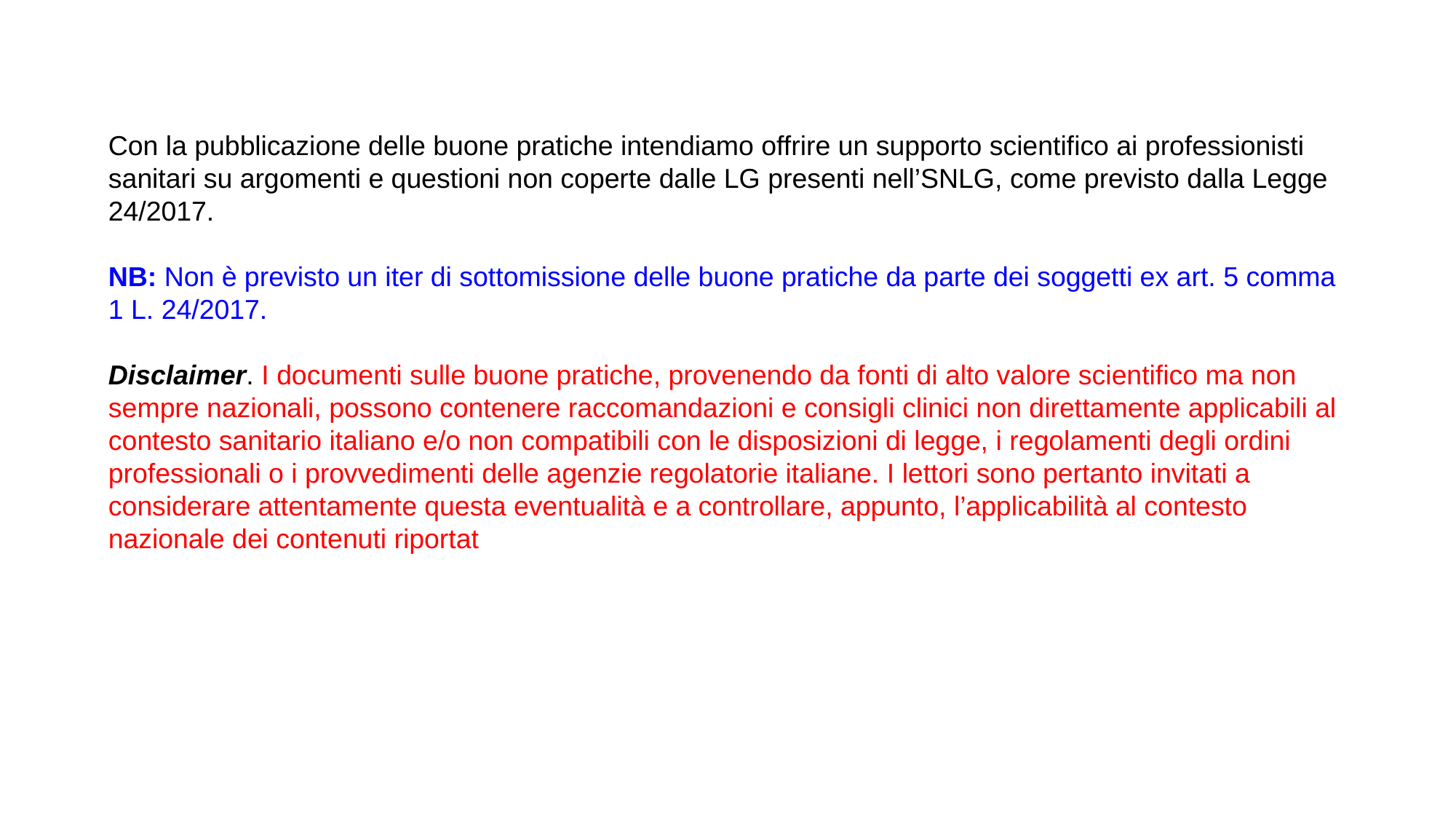

Con la pubblicazione delle buone pratiche intendiamo offrire un supporto scientifico ai professionisti sanitari su argomenti e questioni non coperte dalle LG presenti nell’SNLG, come previsto dalla Legge 24/2017.

NB: Non è previsto un iter di sottomissione delle buone pratiche da parte dei soggetti ex art. 5 comma 1 L. 24/2017.

Disclaimer. I documenti sulle buone pratiche, provenendo da fonti di alto valore scientifico ma non sempre nazionali, possono contenere raccomandazioni e consigli clinici non direttamente applicabili al contesto sanitario italiano e/o non compatibili con le disposizioni di legge, i regolamenti degli ordini professionali o i provvedimenti delle agenzie regolatorie italiane. I lettori sono pertanto invitati a considerare attentamente questa eventualità e a controllare, appunto, l’applicabilità al contesto nazionale dei contenuti riportat